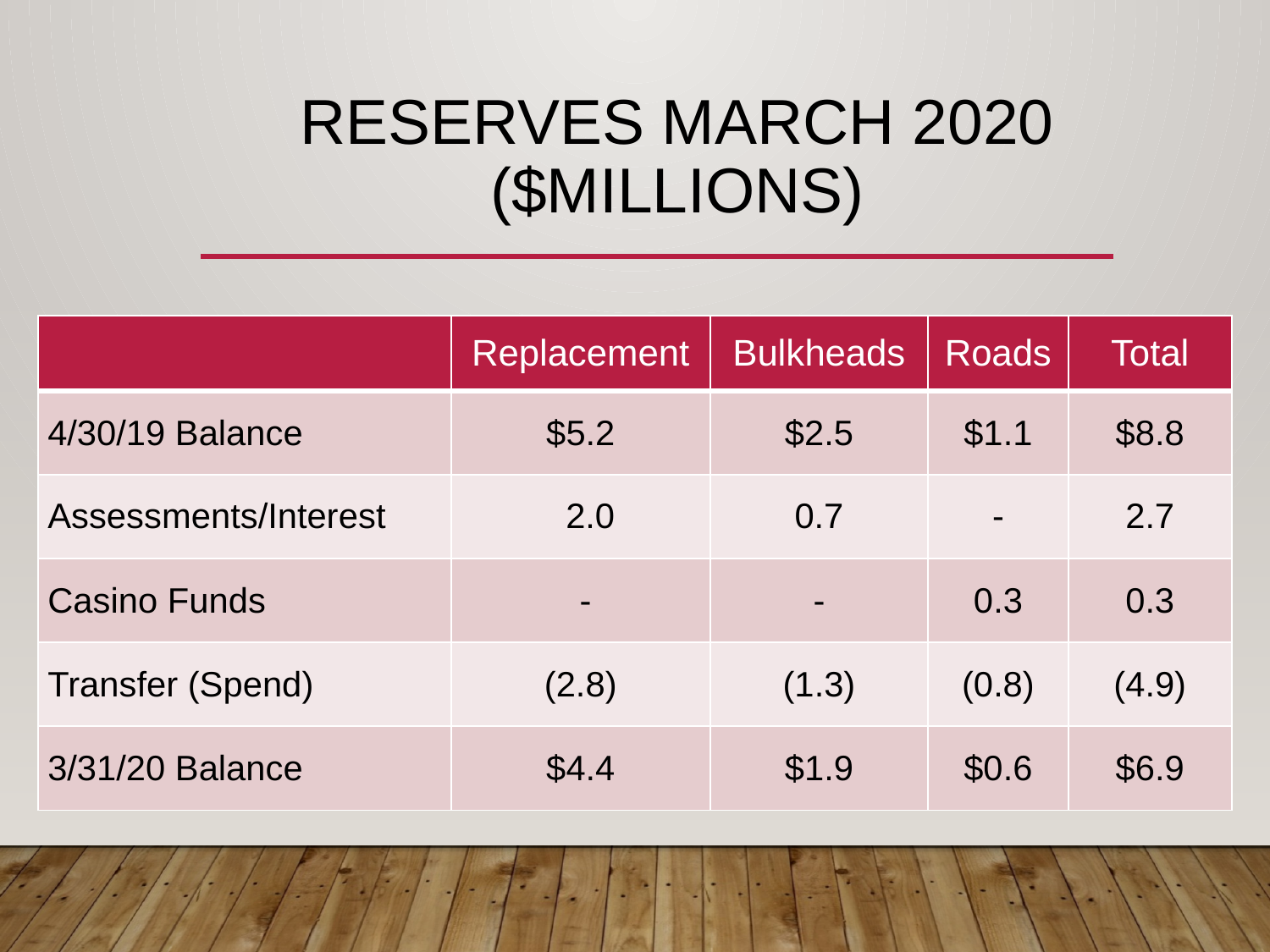

# Reserves March 2020 ($Millions)
|  | Replacement | Bulkheads | Roads | Total |
| --- | --- | --- | --- | --- |
| 4/30/19 Balance | $5.2 | $2.5 | $1.1 | $8.8 |
| Assessments/Interest | 2.0 | 0.7 | - | 2.7 |
| Casino Funds | - | - | 0.3 | 0.3 |
| Transfer (Spend) | (2.8) | (1.3) | (0.8) | (4.9) |
| 3/31/20 Balance | $4.4 | $1.9 | $0.6 | $6.9 |